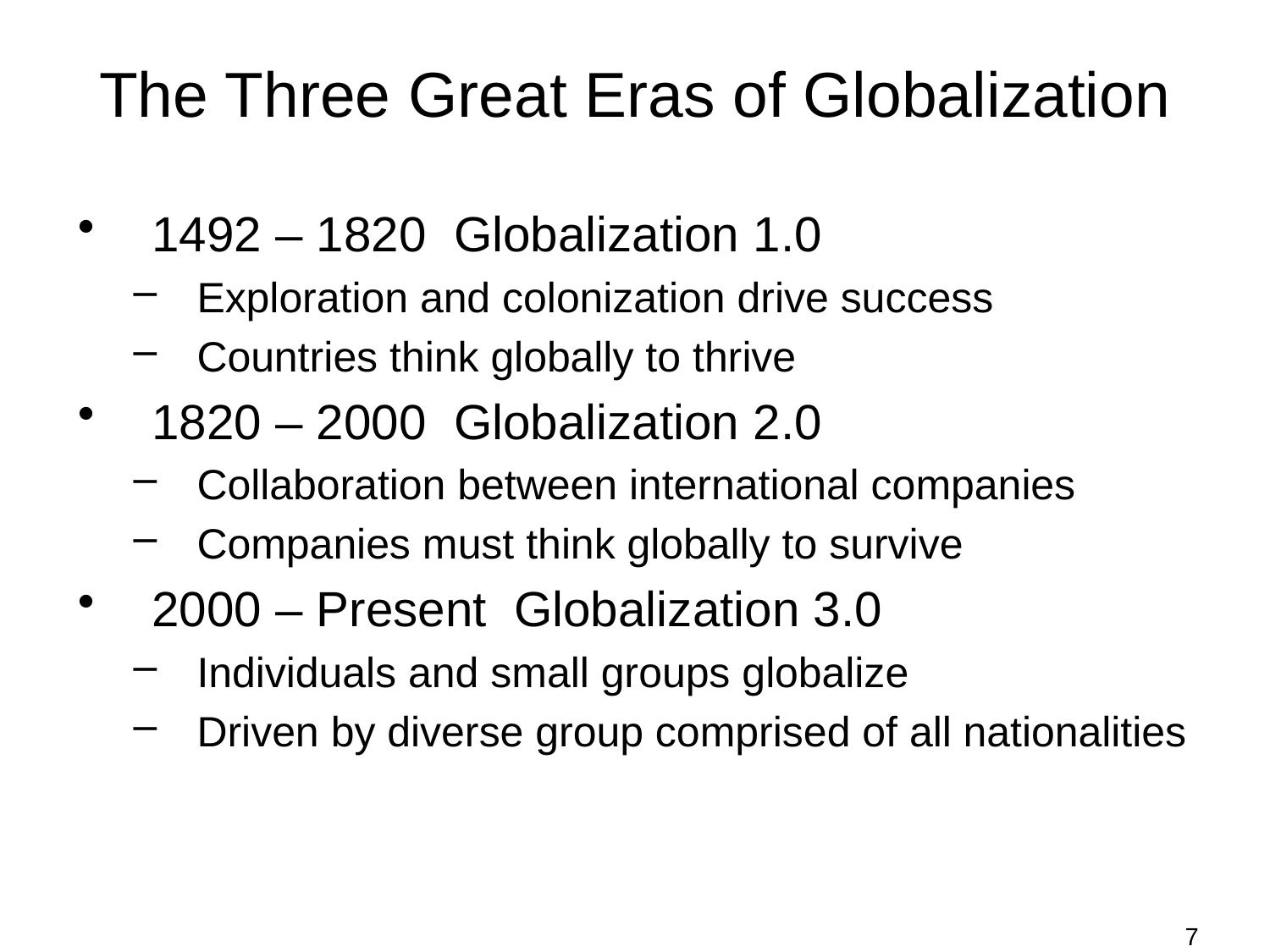

# The Three Great Eras of Globalization
1492 – 1820  Globalization 1.0
Exploration and colonization drive success
Countries think globally to thrive
1820 – 2000  Globalization 2.0
Collaboration between international companies
Companies must think globally to survive
2000 – Present  Globalization 3.0
Individuals and small groups globalize
Driven by diverse group comprised of all nationalities
7